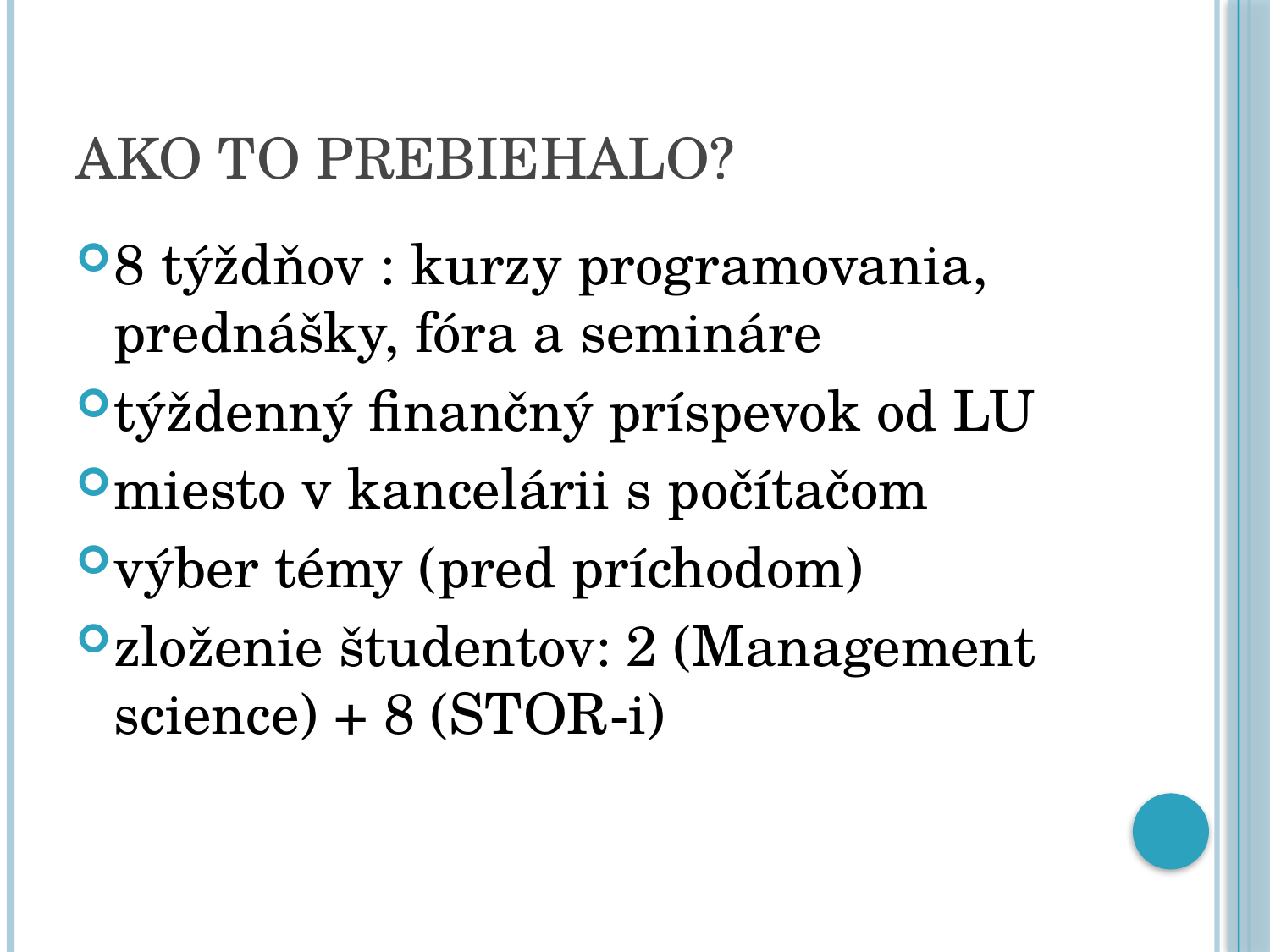

# Ako to prebiehalo?
8 týždňov : kurzy programovania, prednášky, fóra a semináre
týždenný finančný príspevok od LU
miesto v kancelárii s počítačom
výber témy (pred príchodom)
zloženie študentov: 2 (Management science) + 8 (STOR-i)